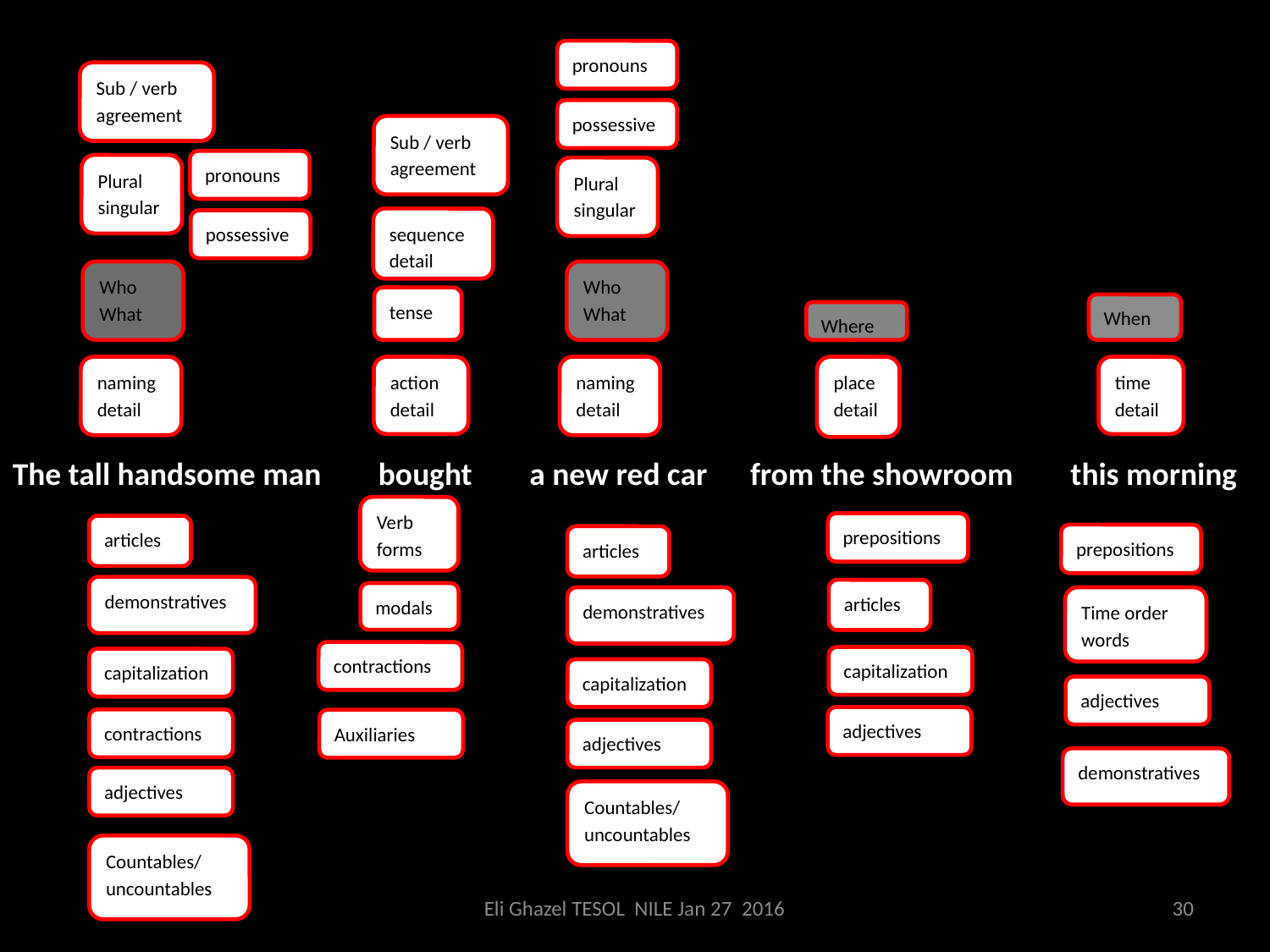

pronouns
Sub / verb agreement
possessive
Sub / verb agreement
pronouns
Plural
singular
Plural
singular
sequence
detail
possessive
Who
What
Who
What
tense
When
Where
naming
detail
action
detail
naming
detail
place
detail
time
detail
The tall handsome man        bought        a new red car      from the showroom        this morning
Verb forms
prepositions
articles
prepositions
articles
demonstratives
articles
modals
demonstratives
Time order
words
contractions
capitalization
capitalization
capitalization
adjectives
adjectives
contractions
Auxiliaries
adjectives
demonstratives
adjectives
Countables/
uncountables
Countables/
uncountables
Eli Ghazel TESOL  NILE Jan 27  2016
30